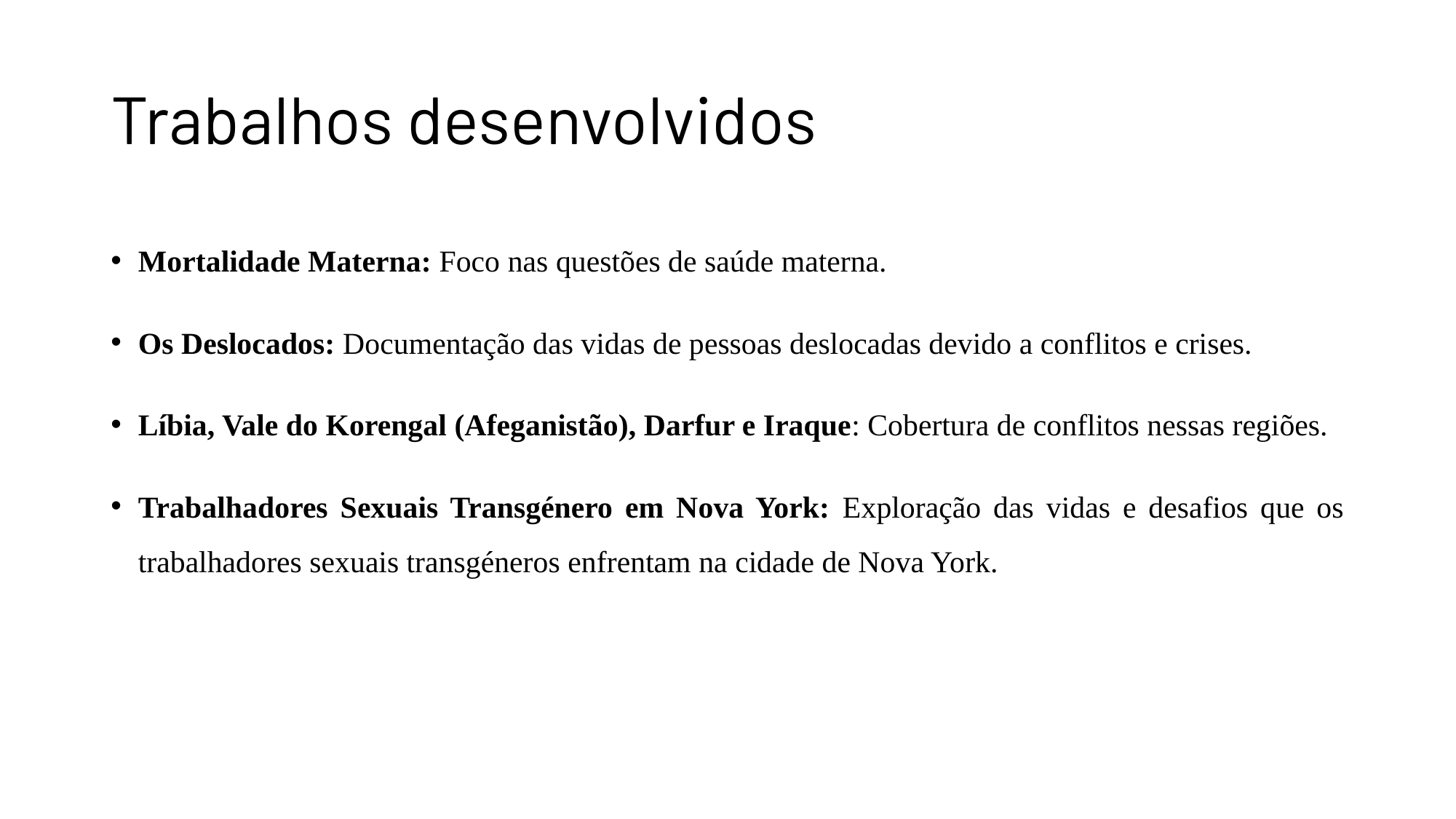

# Trabalhos desenvolvidos
Mortalidade Materna: Foco nas questões de saúde materna.
Os Deslocados: Documentação das vidas de pessoas deslocadas devido a conflitos e crises.
Líbia, Vale do Korengal (Afeganistão), Darfur e Iraque: Cobertura de conflitos nessas regiões.
Trabalhadores Sexuais Transgénero em Nova York: Exploração das vidas e desafios que os trabalhadores sexuais transgéneros enfrentam na cidade de Nova York.